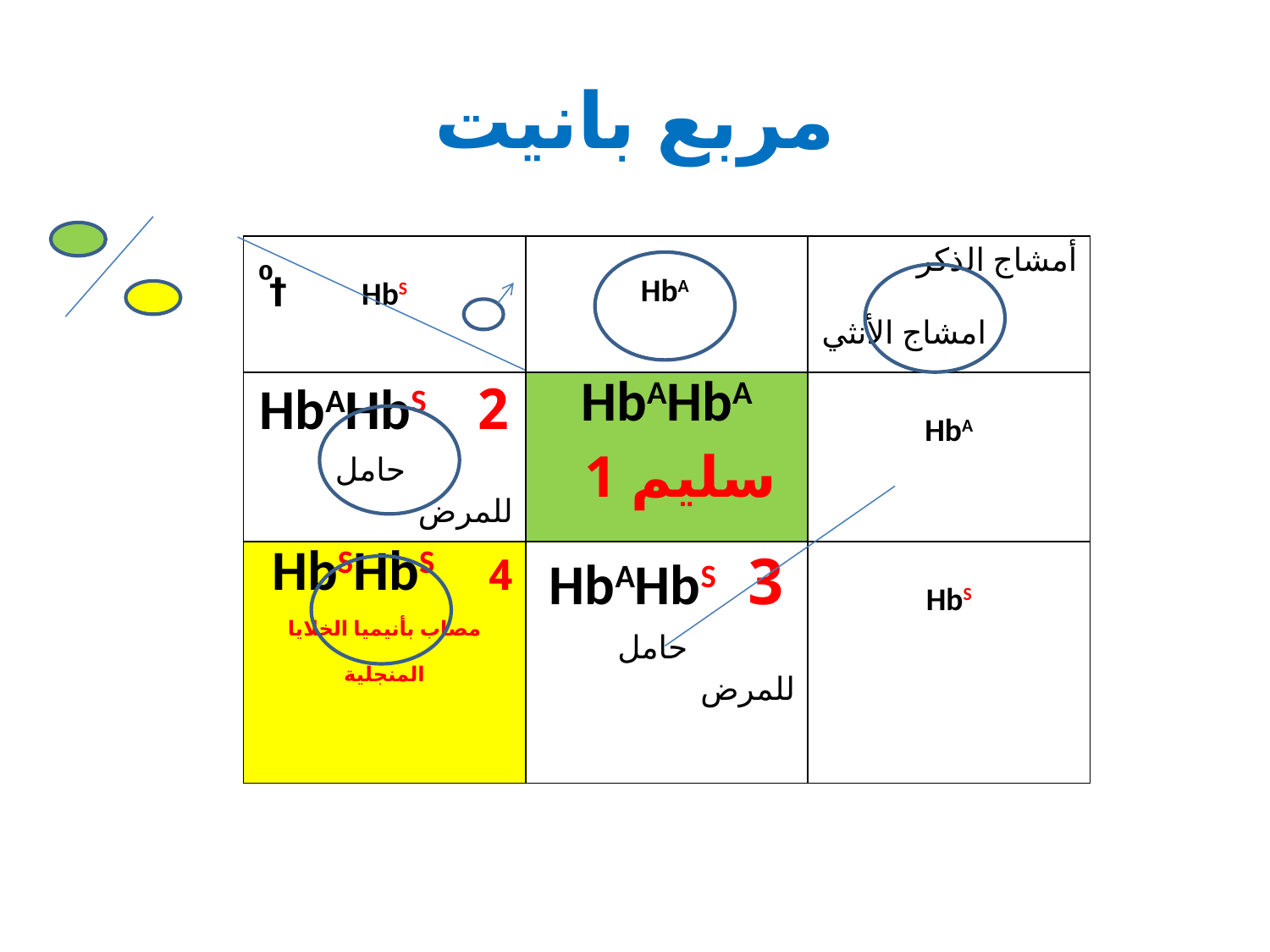

# مربع بانيت

| HbS |  | أمشاج الذكر امشاج الأنثي |
| --- | --- | --- |
| 2 HbAHbS حامل للمرض | HbAHbA سليم 1 | HbA |
| 4 HbSHbS مصاب بأنيميا الخلايا المنجلية | 3 HbAHbS حامل للمرض | HbS |
⁰
†
HbA